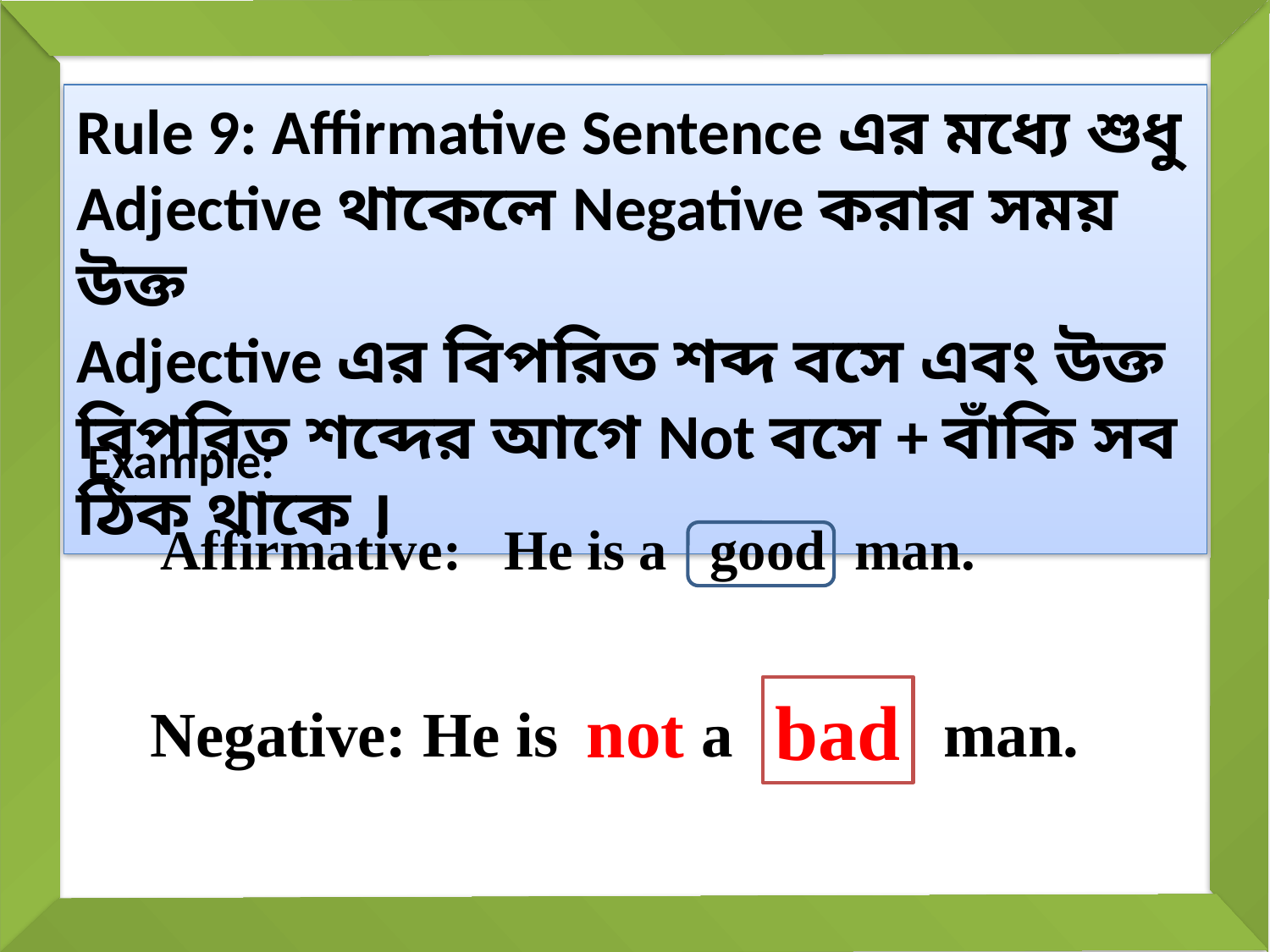

Rule 9: Affirmative Sentence এর মধ্যে শুধু Adjective থাকেলে Negative করার সময় উক্ত
Adjective এর বিপরিত শব্দ বসে এবং উক্ত বিপরিত শব্দের আগে Not বসে + বাঁকি সব ঠিক থাকে ।

Example:

Affirmative:   He is a   good  man.

bad
not
Negative: He is         a  good   man.